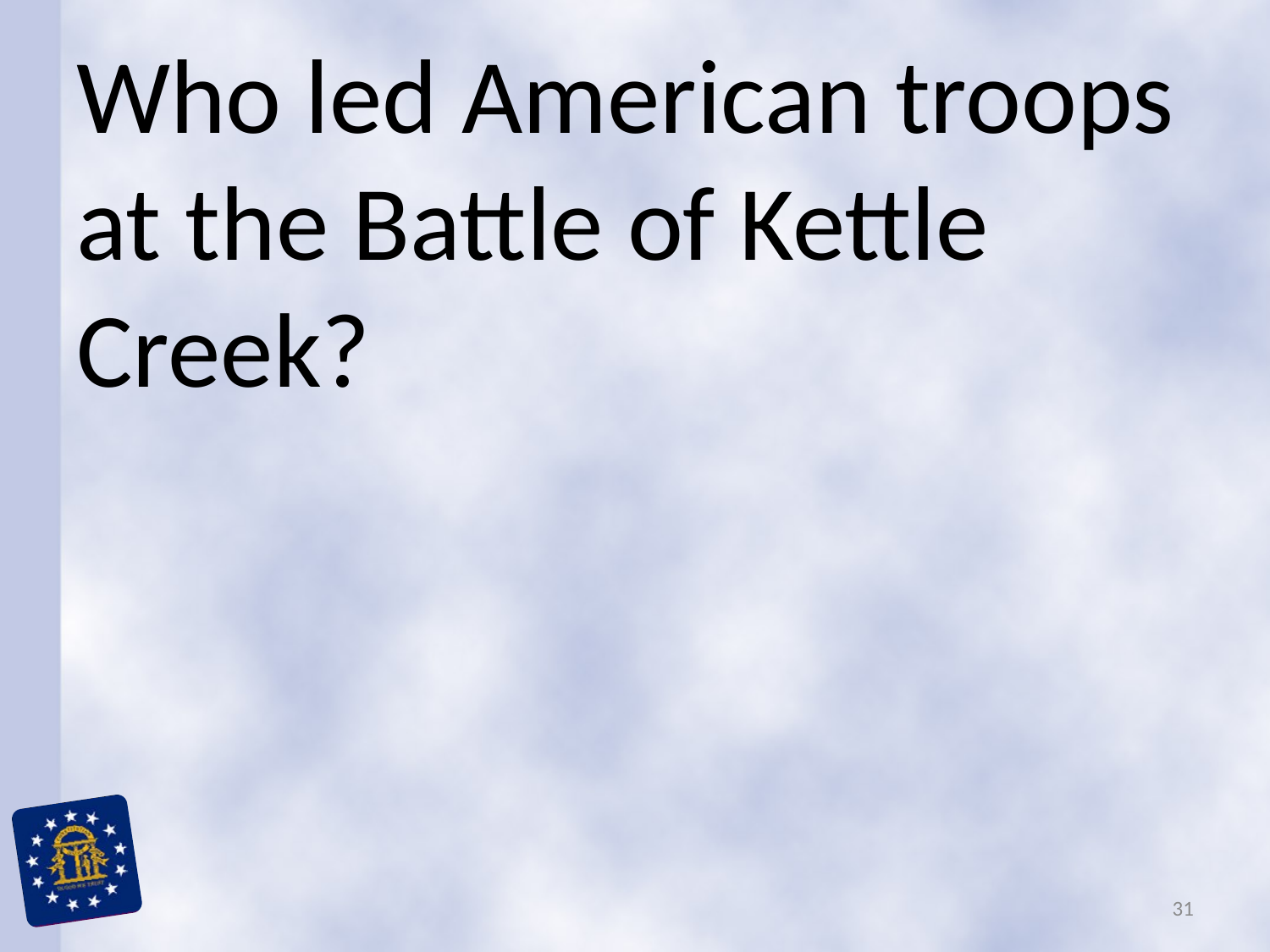

Who led American troops at the Battle of Kettle Creek?
31